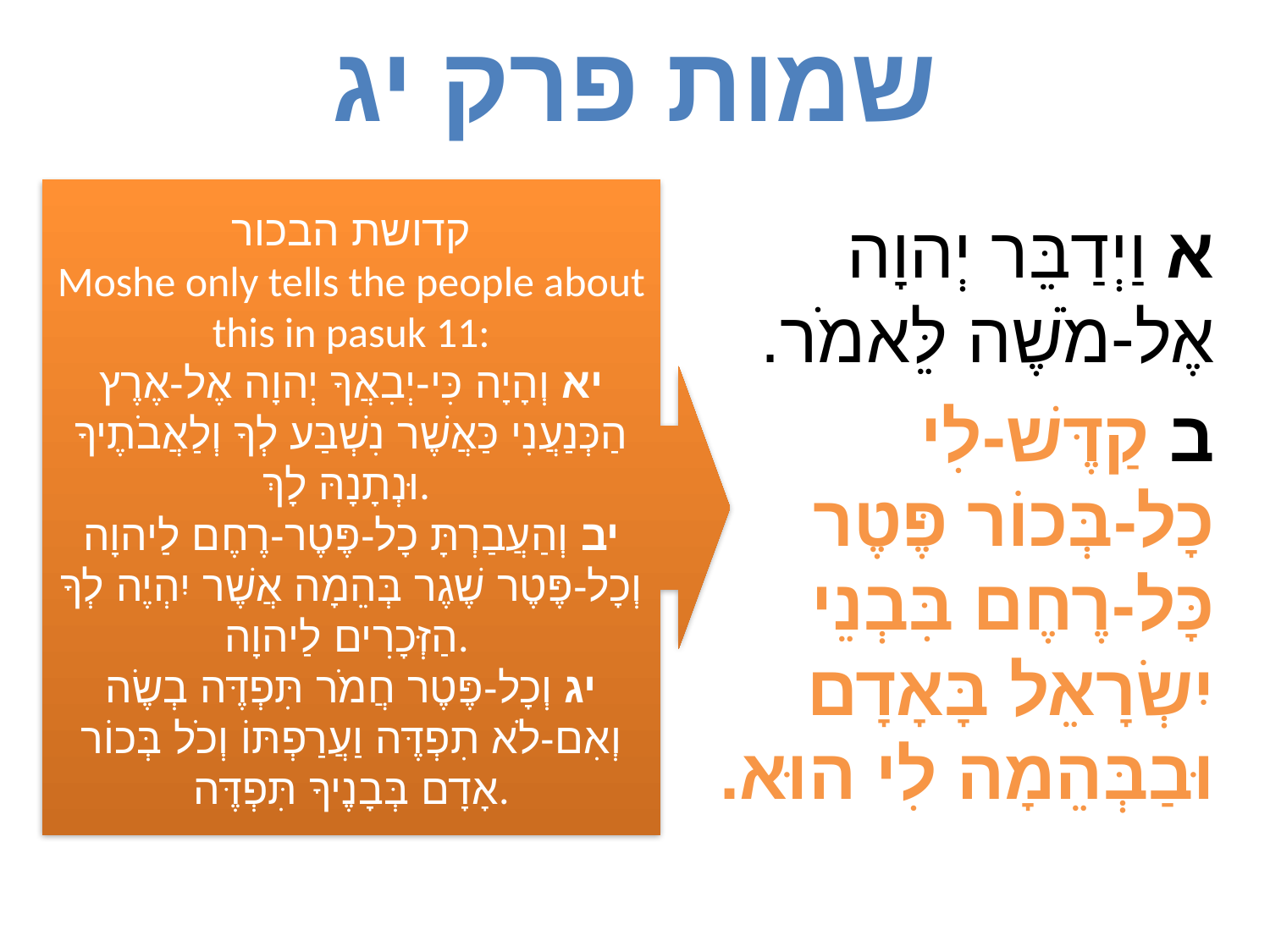

# שמות פרק יג
קדושת הבכור
Moshe only tells the people about this in pasuk 11:
יא וְהָיָה כִּי-יְבִאֲךָ יְהוָה אֶל-אֶרֶץ הַכְּנַעֲנִי כַּאֲשֶׁר נִשְׁבַּע לְךָ וְלַאֲבֹתֶיךָ וּנְתָנָהּ לָךְ.
יב וְהַעֲבַרְתָּ כָל-פֶּטֶר-רֶחֶם לַיהוָה וְכָל-פֶּטֶר שֶׁגֶר בְּהֵמָה אֲשֶׁר יִהְיֶה לְךָ הַזְּכָרִים לַיהוָה.
יג וְכָל-פֶּטֶר חֲמֹר תִּפְדֶּה בְשֶׂה וְאִם-לֹא תִפְדֶּה וַעֲרַפְתּוֹ וְכֹל בְּכוֹר אָדָם בְּבָנֶיךָ תִּפְדֶּה.
א וַיְדַבֵּר יְהוָה אֶל-מֹשֶׁה לֵּאמֹר.
ב קַדֶּשׁ-לִי כָל-בְּכוֹר פֶּטֶר כָּל-רֶחֶם בִּבְנֵי יִשְׂרָאֵל בָּאָדָם וּבַבְּהֵמָה לִי הוּא.